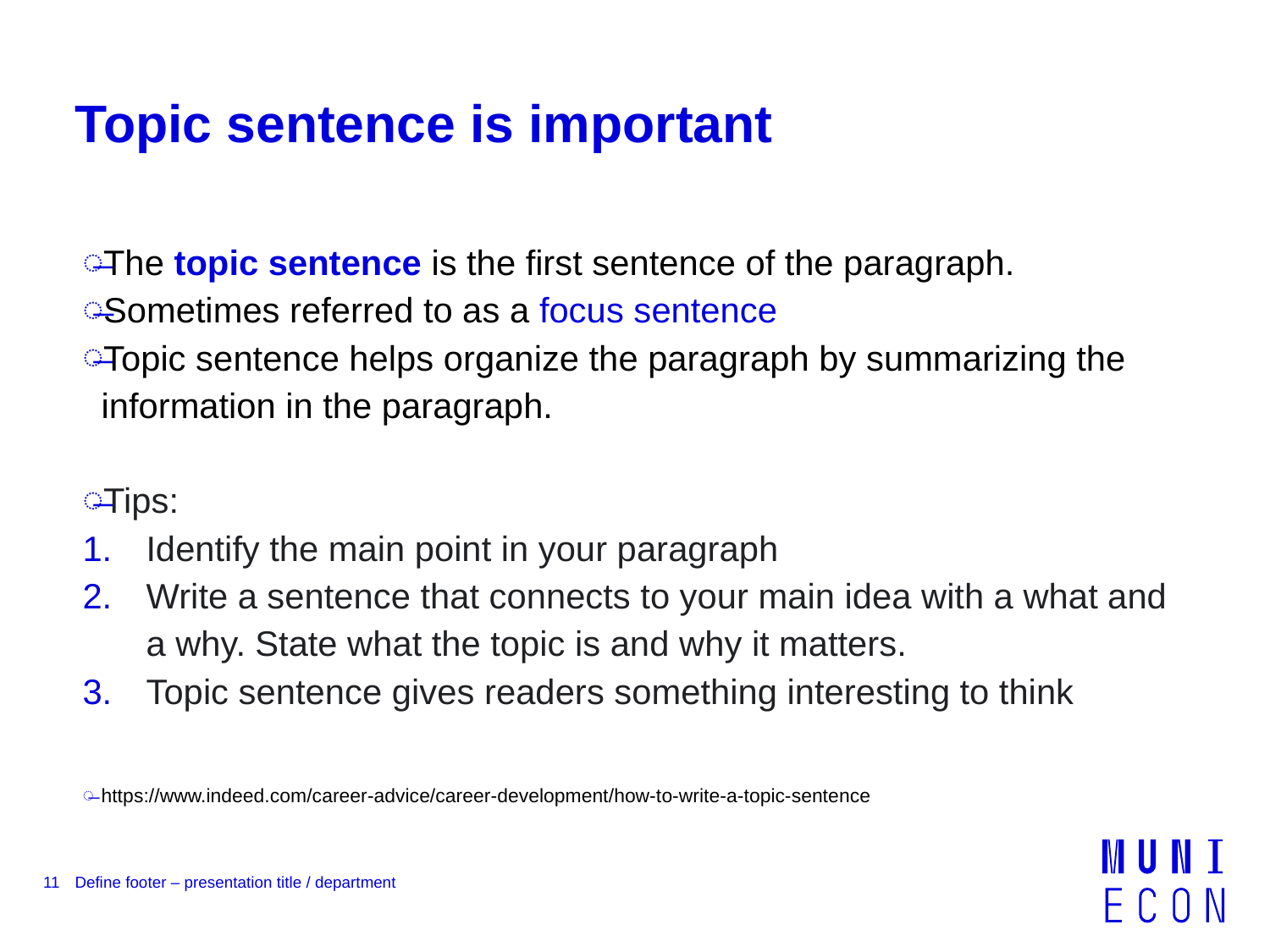

# Topic sentence is important
The topic sentence is the first sentence of the paragraph.
Sometimes referred to as a focus sentence
Topic sentence helps organize the paragraph by summarizing the information in the paragraph.

Tips:
Identify the main point in your paragraph
Write a sentence that connects to your main idea with a what and
a why. State what the topic is and why it matters.
Topic sentence gives readers something interesting to think

https://www.indeed.com/career-advice/career-development/how-to-write-a-topic-sentence

11
Define footer – presentation title / department